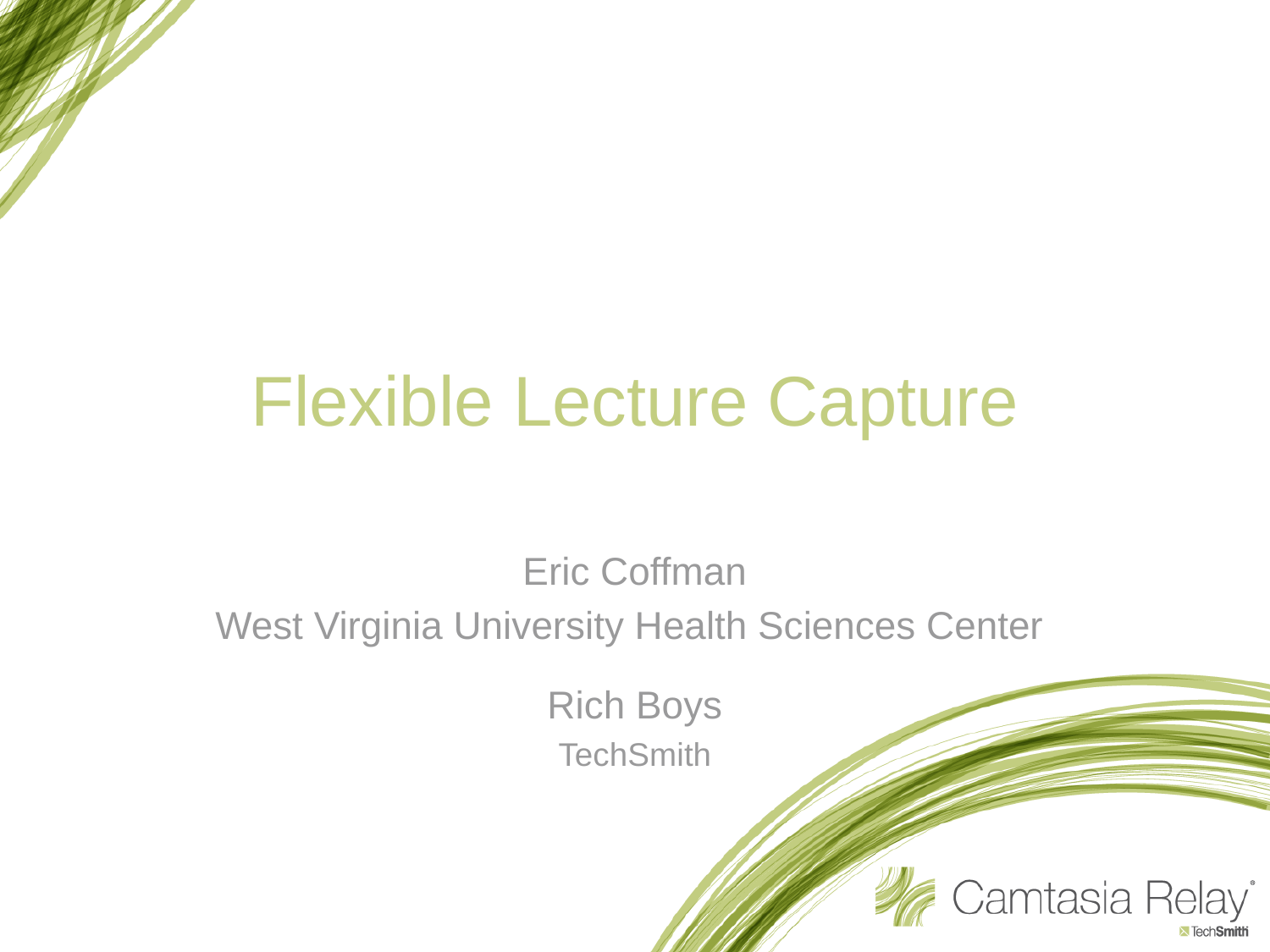

# Flexible Lecture Capture
Eric Coffman
West Virginia University Health Sciences Center

Rich Boys
TechSmith